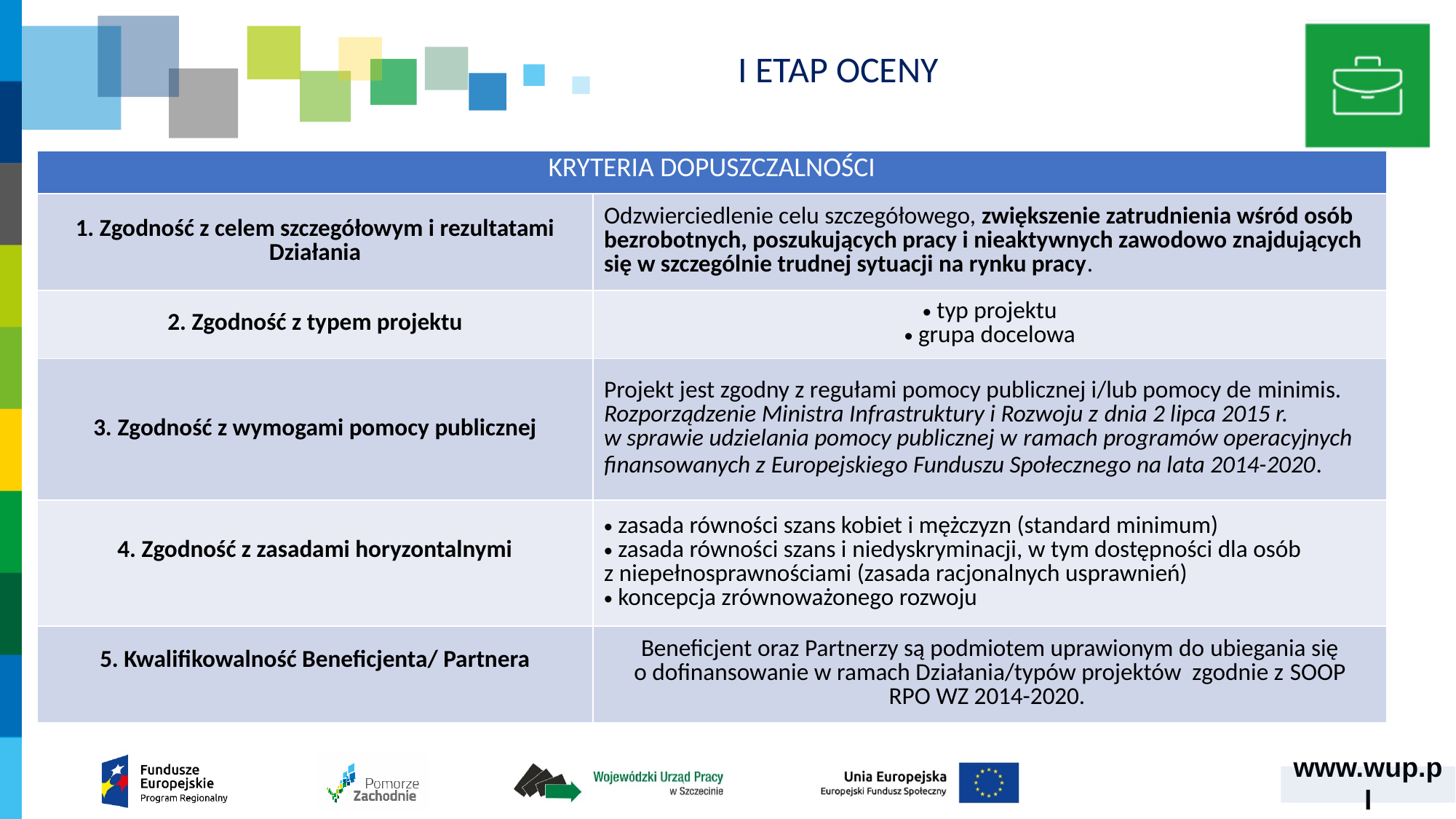

I ETAP OCENY
| KRYTERIA DOPUSZCZALNOŚCI |  |
| --- | --- |
| 1. Zgodność z celem szczegółowym i rezultatami Działania | Odzwierciedlenie celu szczegółowego, zwiększenie zatrudnienia wśród osób bezrobotnych, poszukujących pracy i nieaktywnych zawodowo znajdujących się w szczególnie trudnej sytuacji na rynku pracy. |
| 2. Zgodność z typem projektu | typ projektu grupa docelowa |
| 3. Zgodność z wymogami pomocy publicznej | Projekt jest zgodny z regułami pomocy publicznej i/lub pomocy de minimis. Rozporządzenie Ministra Infrastruktury i Rozwoju z dnia 2 lipca 2015 r. w sprawie udzielania pomocy publicznej w ramach programów operacyjnych finansowanych z Europejskiego Funduszu Społecznego na lata 2014-2020. |
| 4. Zgodność z zasadami horyzontalnymi | zasada równości szans kobiet i mężczyzn (standard minimum) zasada równości szans i niedyskryminacji, w tym dostępności dla osób z niepełnosprawnościami (zasada racjonalnych usprawnień) koncepcja zrównoważonego rozwoju |
| 5. Kwalifikowalność Beneficjenta/ Partnera | Beneficjent oraz Partnerzy są podmiotem uprawionym do ubiegania się o dofinansowanie w ramach Działania/typów projektów zgodnie z SOOP RPO WZ 2014-2020. |